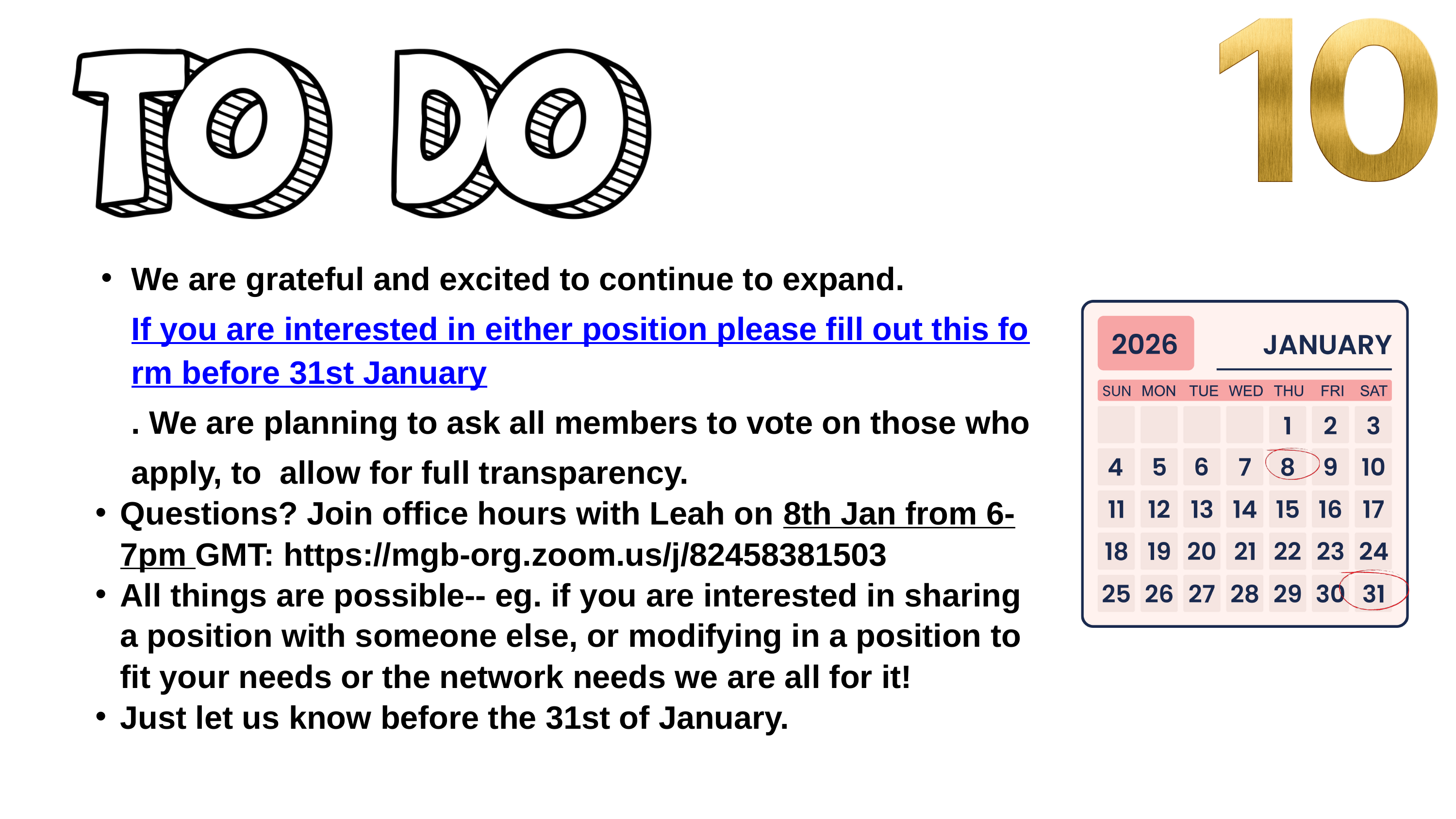

We are grateful and excited to continue to expand. If you are interested in either position please fill out this form before 31st January. We are planning to ask all members to vote on those who apply, to  allow for full transparency.
Questions? Join office hours with Leah on 8th Jan from 6-7pm GMT: https://mgb-org.zoom.us/j/82458381503
All things are possible-- eg. if you are interested in sharing a position with someone else, or modifying in a position to fit your needs or the network needs we are all for it!
Just let us know before the 31st of January.